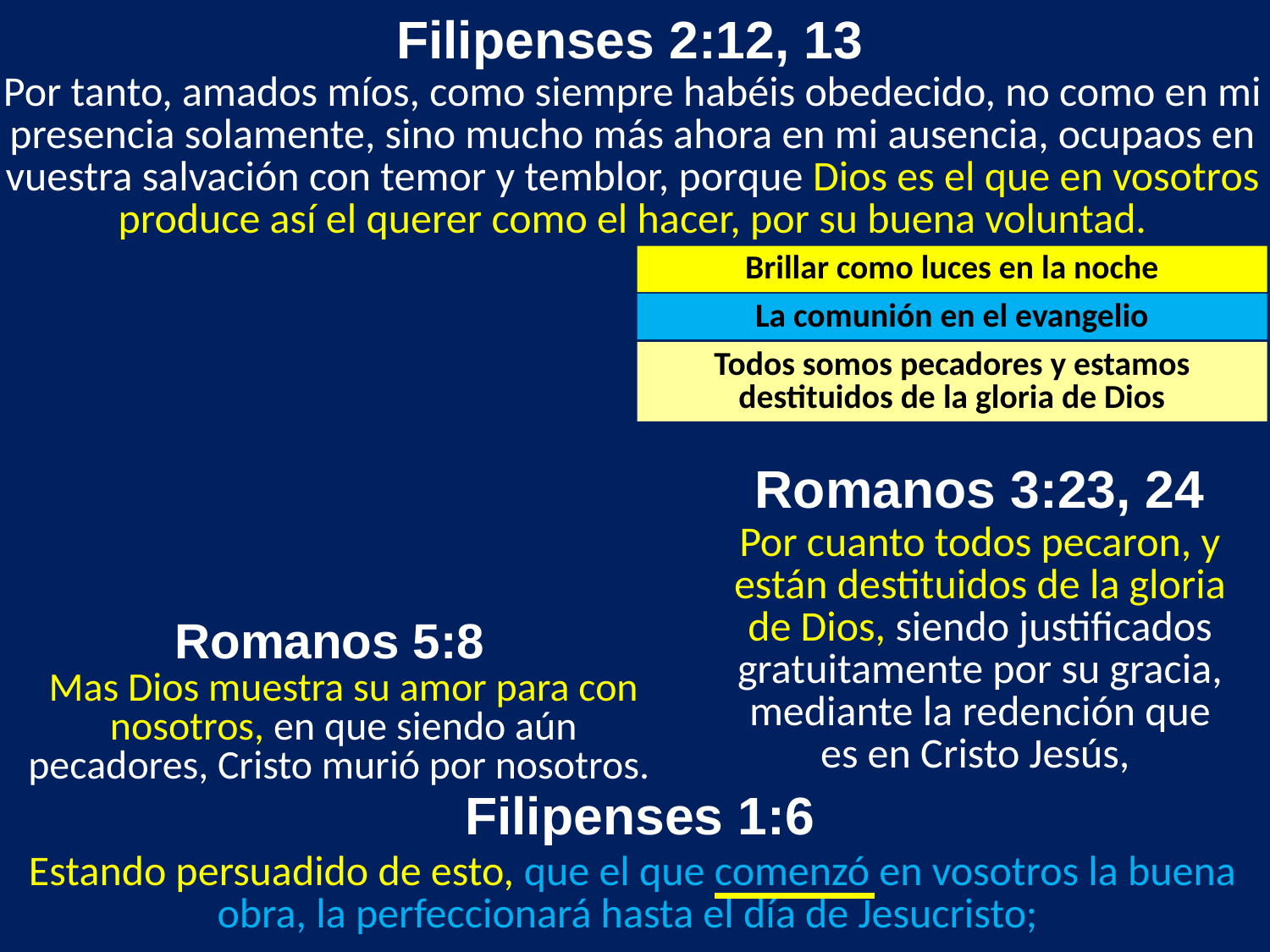

Filipenses 2:12, 13
Por tanto, amados míos, como siempre habéis obedecido, no como en mi presencia solamente, sino mucho más ahora en mi ausencia, ocupaos en vuestra salvación con temor y temblor, porque Dios es el que en vosotros produce así el querer como el hacer, por su buena voluntad.
Brillar como luces en la noche
La comunión en el evangelio
Todos somos pecadores y estamos destituidos de la gloria de Dios
Romanos 3:23, 24
Por cuanto todos pecaron, y están destituidos de la gloria de Dios, siendo justificados gratuitamente por su gracia, mediante la redención que es en Cristo Jesús,
Romanos 5:8
Mas Dios muestra su amor para con nosotros, en que siendo aún pecadores, Cristo murió por nosotros.
Filipenses 1:6
Estando persuadido de esto, que el que comenzó en vosotros la buena obra, la perfeccionará hasta el día de Jesucristo;